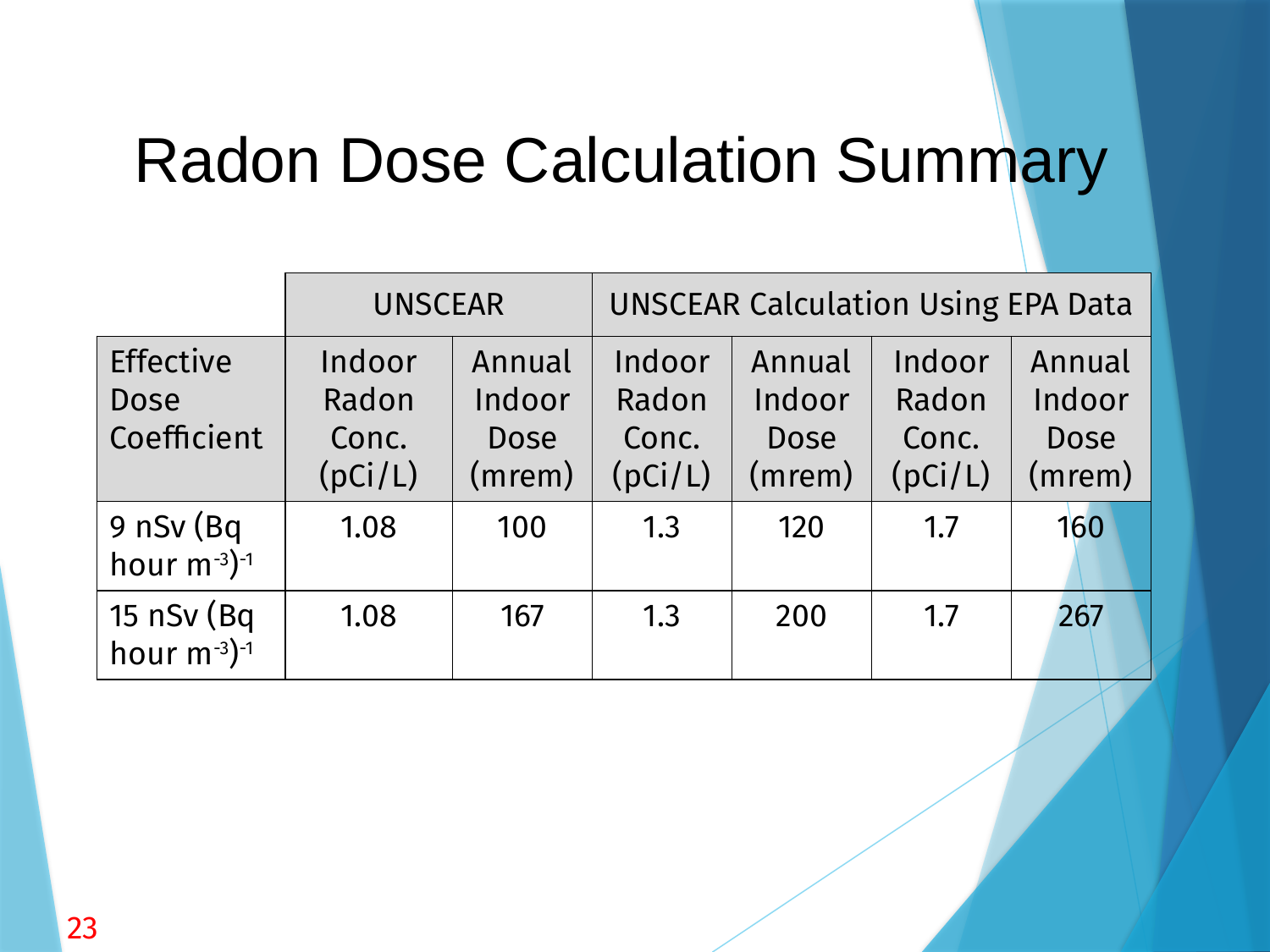

Radon Dose Calculation Summary
|  | UNSCEAR |  | UNSCEAR Calculation Using EPA Data |  |  |  |
| --- | --- | --- | --- | --- | --- | --- |
| Effective Dose Coefficient | Indoor Radon Conc. (pCi/L) | Annual Indoor Dose (mrem) | Indoor Radon Conc. (pCi/L) | Annual Indoor Dose (mrem) | Indoor Radon Conc. (pCi/L) | Annual Indoor Dose (mrem) |
| 9 nSv (Bq hour m-3)-1 | 1.08 | 100 | 1.3 | 120 | 1.7 | 160 |
| 15 nSv (Bq hour m-3)-1 | 1.08 | 167 | 1.3 | 200 | 1.7 | 267 |
23